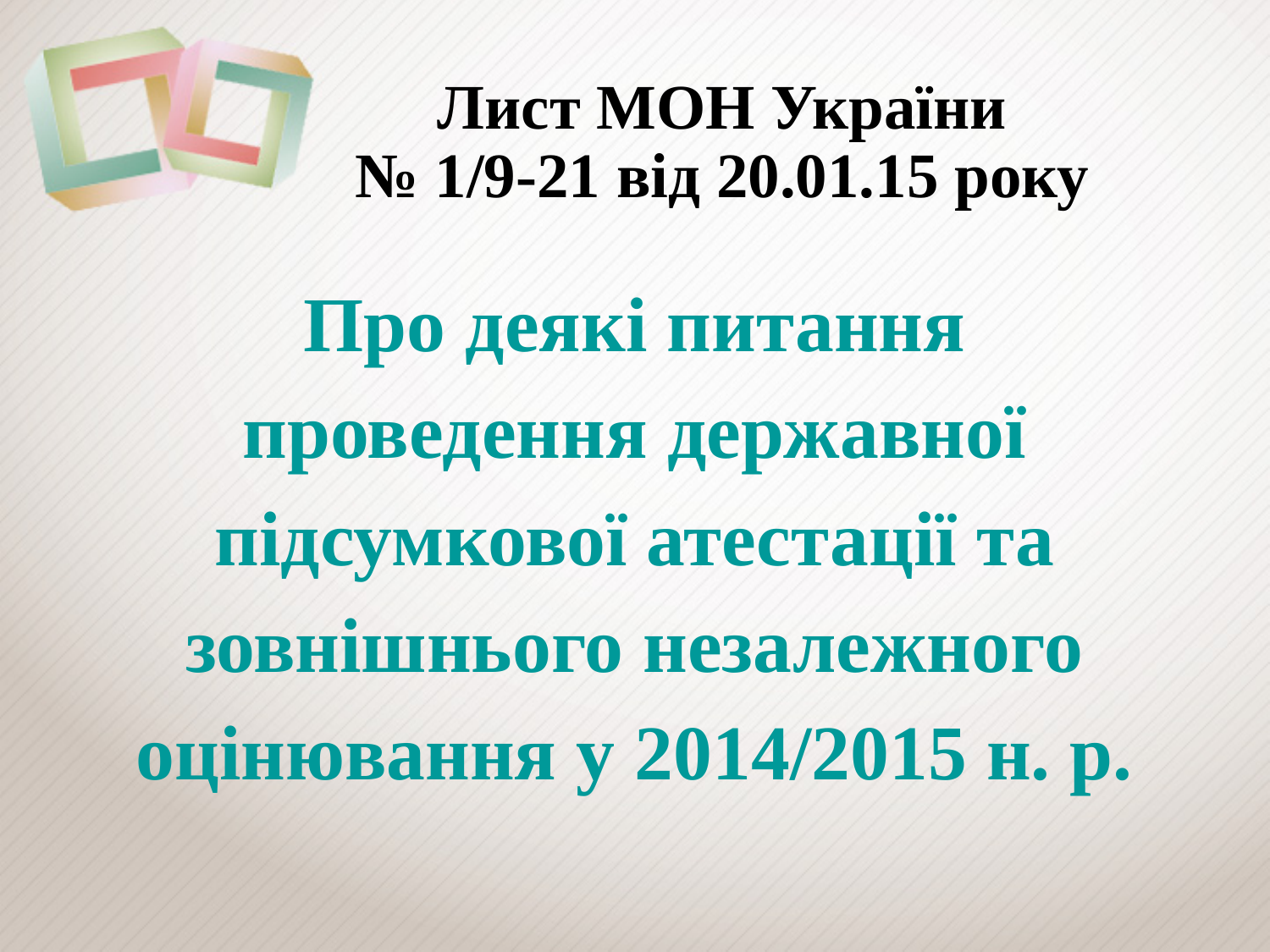

# Лист МОН України № 1/9-21 від 20.01.15 року
Про деякі питання проведення державної підсумкової атестації та зовнішнього незалежного оцінювання у 2014/2015 н. р.